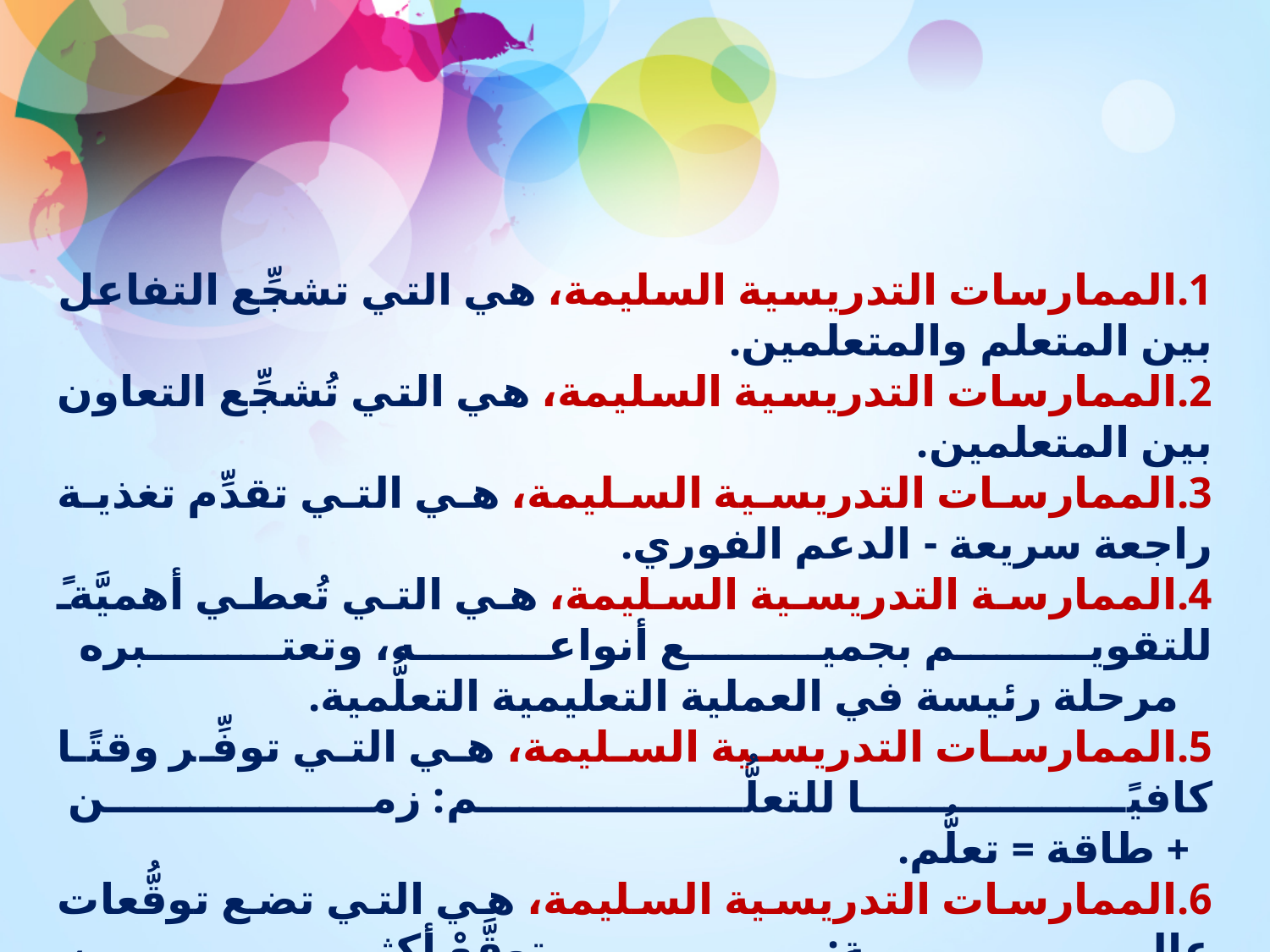

1.الممارسات التدريسية السليمة، هي التي تشجِّع التفاعل بين المتعلم والمتعلمين.
2.الممارسات التدريسية السليمة، هي التي تُشجِّع التعاون بين المتعلمين.
3.الممارسات التدريسية السليمة، هي التي تقدِّم تغذية راجعة سريعة - الدعم الفوري.
4.الممارسة التدريسية السليمة، هي التي تُعطي أهميَّةً للتقويم بجميع أنواعه، وتعتبره
   مرحلة رئيسة في العملية التعليمية التعلُّمية.
5.الممارسات التدريسية السليمة، هي التي توفِّر وقتًا كافيًا للتعلُّم: زمن
  + طاقة = تعلُّم.
6.الممارسات التدريسية السليمة، هي التي تضع توقُّعات عالية: توقَّعْ أكثر،
   تجد تجاوبًا أكثرَ.
7.الممارسات التدريسية السليمة، هي التي تتفهَّم أنَّ الذكاء أنواع عدَّة، وأنَّ
   للمتعلمين أساليبَ تعلُّم مختلفة.